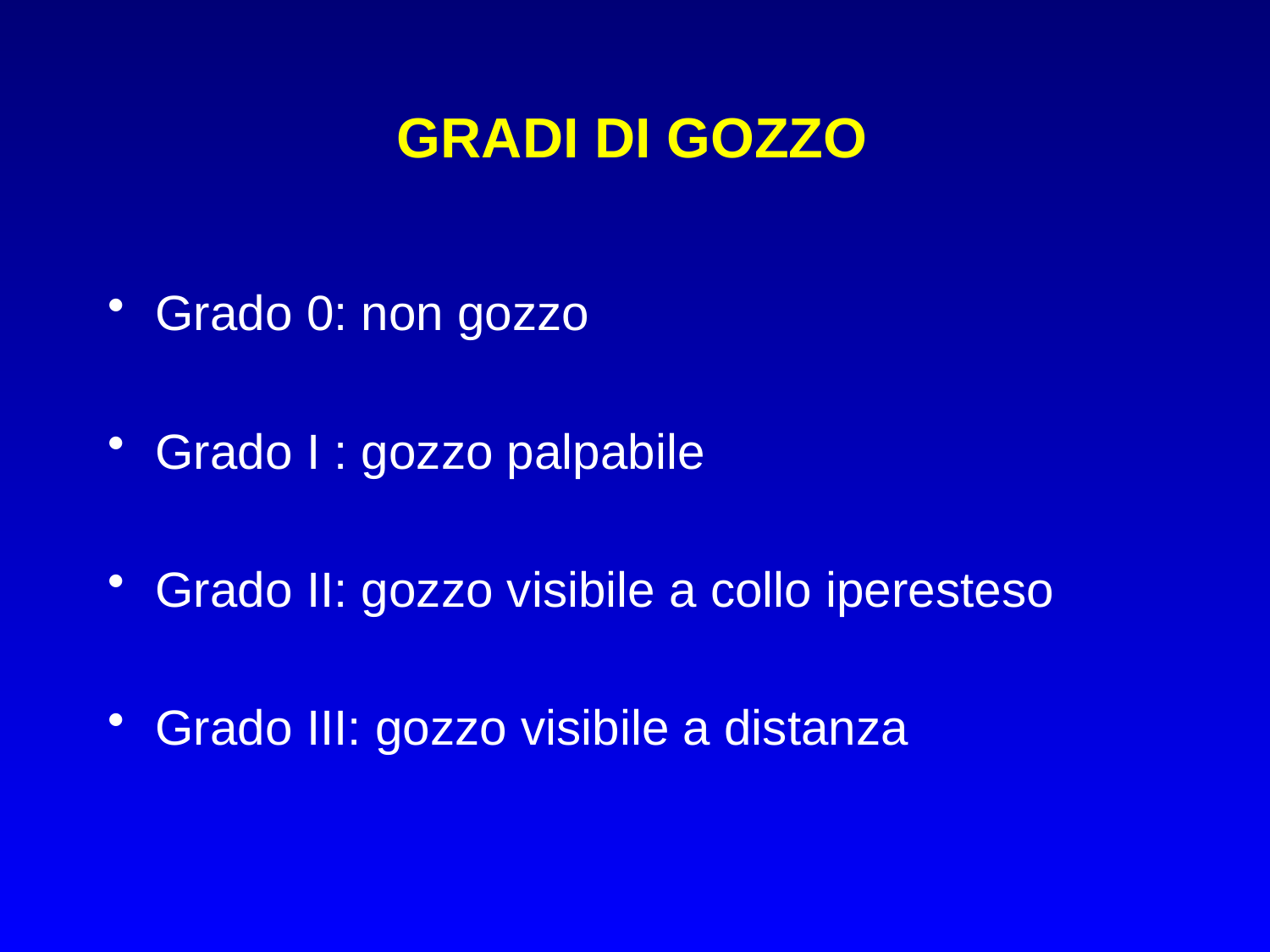

GRADI DI GOZZO
Grado 0: non gozzo

Grado I : gozzo palpabile

Grado II: gozzo visibile a collo iperesteso

Grado III: gozzo visibile a distanza